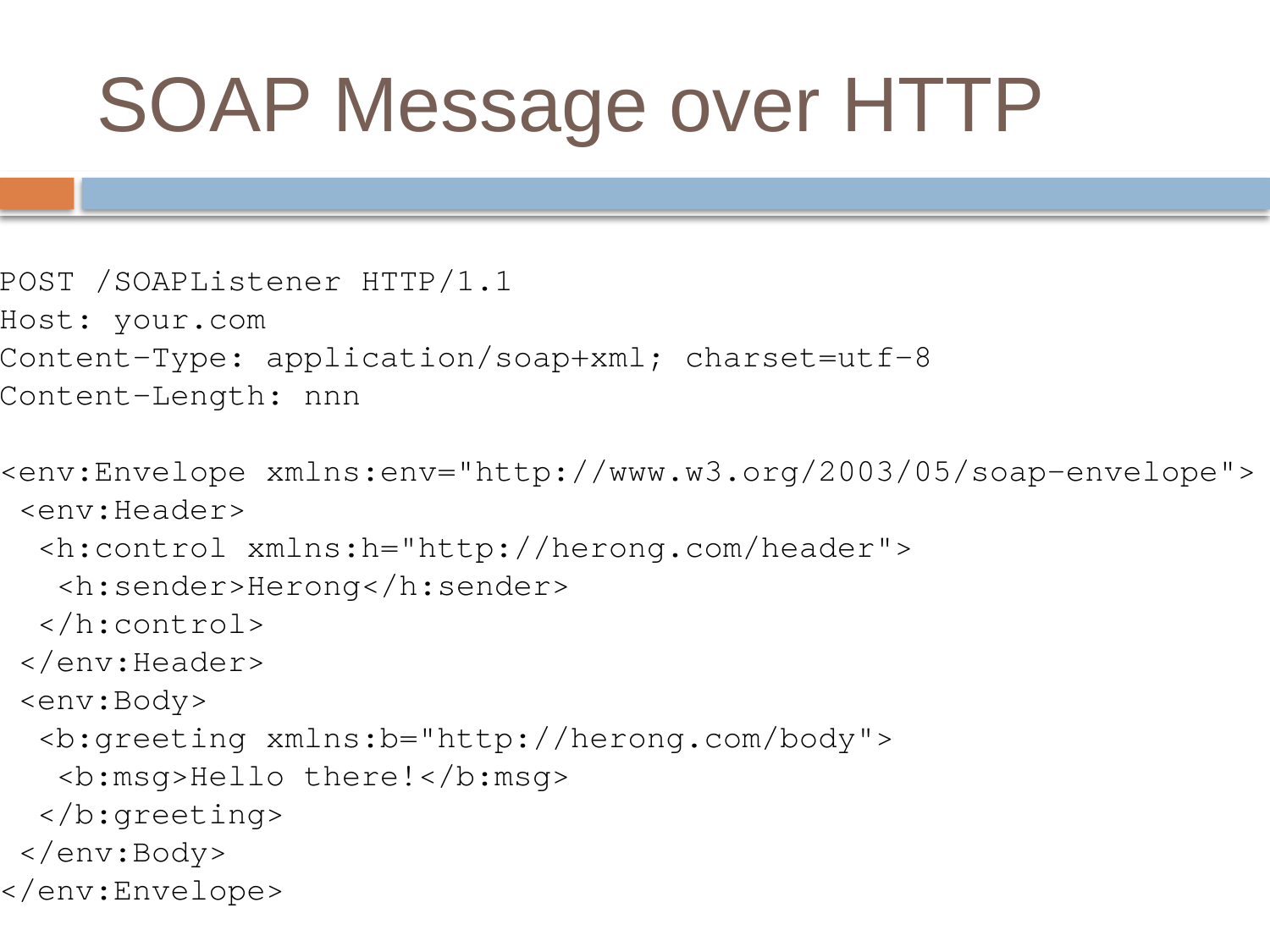

# SOAP Message over HTTP
POST /SOAPListener HTTP/1.1
Host: your.com
Content-Type: application/soap+xml; charset=utf-8
Content-Length: nnn

<env:Envelope xmlns:env="http://www.w3.org/2003/05/soap-envelope">
 <env:Header>
  <h:control xmlns:h="http://herong.com/header">
   <h:sender>Herong</h:sender>
  </h:control>
 </env:Header>
 <env:Body>
  <b:greeting xmlns:b="http://herong.com/body">
   <b:msg>Hello there!</b:msg>
  </b:greeting>
 </env:Body>
</env:Envelope>